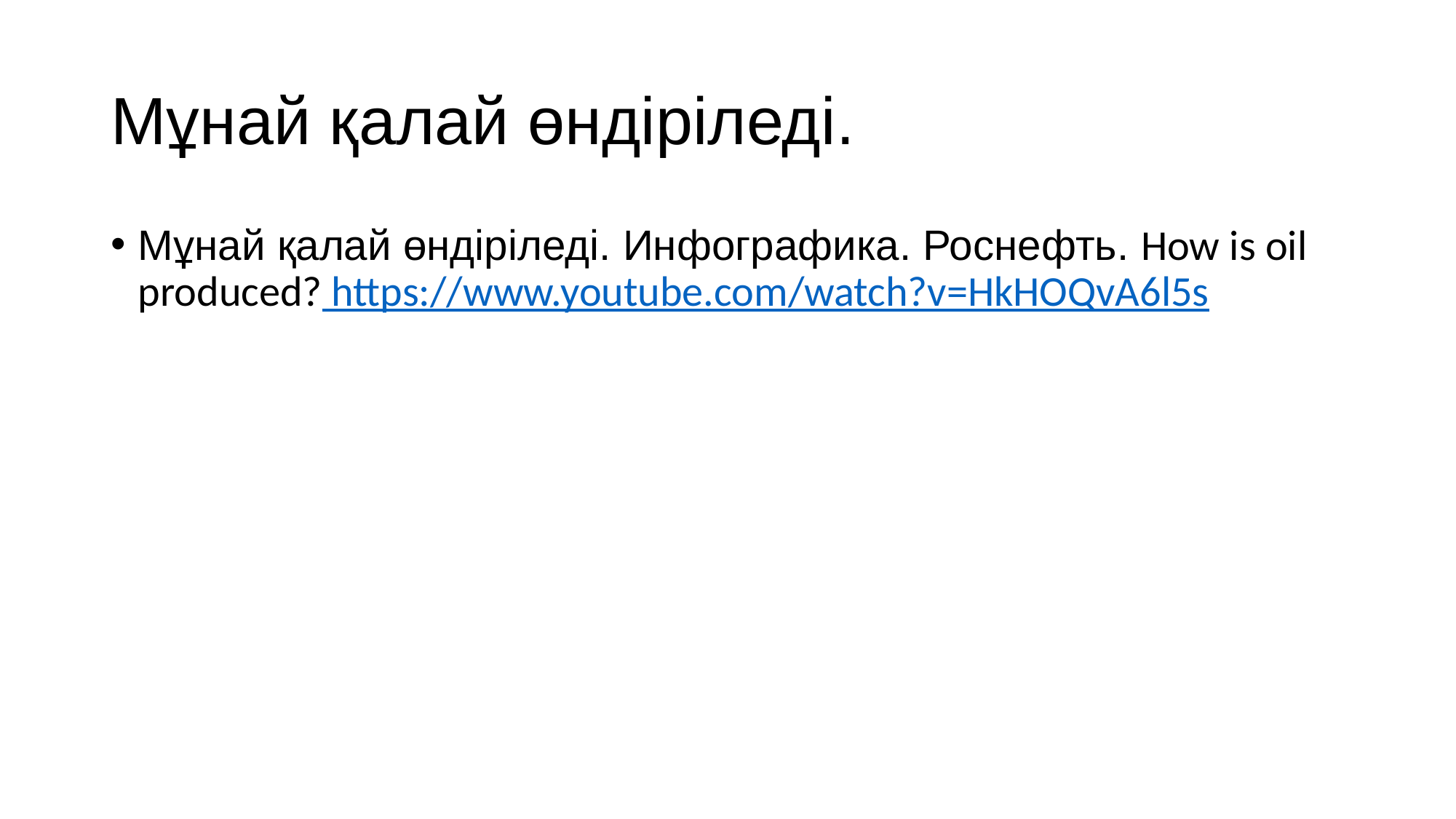

# Мұнай қалай өндіріледі.
Мұнай қалай өндіріледі. Инфографика. Роснефть. How is oil produced? https://www.youtube.com/watch?v=HkHOQvA6l5s